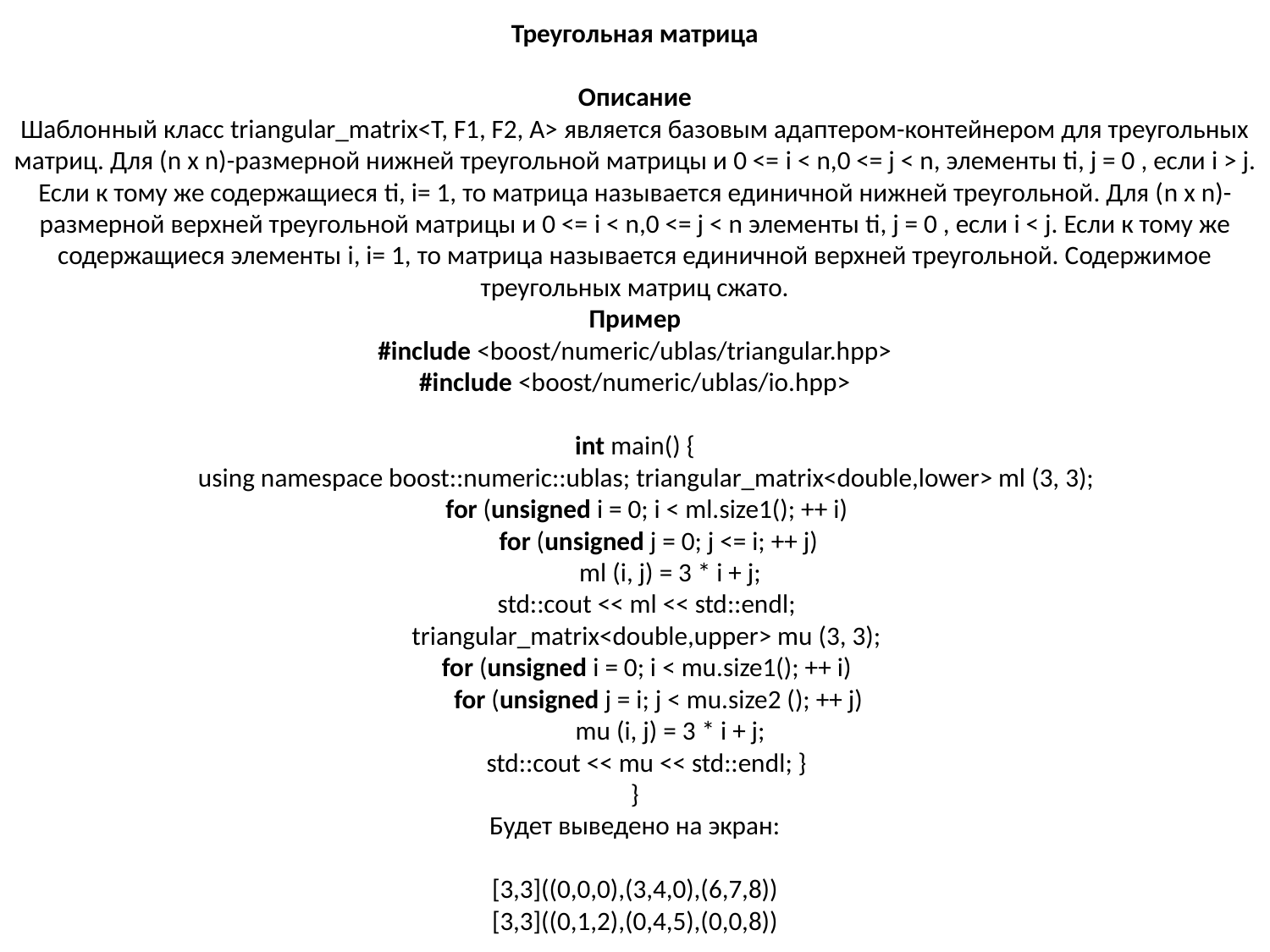

# Треугольная матрица Описание Шаблонный класс triangular_matrix<T, F1, F2, A> является базовым адаптером-контейнером для треугольных матриц. Для (n x n)-размерной нижней треугольной матрицы и 0 <= i < n,0 <= j < n, элементы ti, j = 0 , если i > j. Если к тому же содержащиеся ti, i= 1, то матрица называется единичной нижней треугольной. Для (n x n)-размерной верхней треугольной матрицы и 0 <= i < n,0 <= j < n элементы ti, j = 0 , если i < j. Если к тому же содержащиеся элементы i, i= 1, то матрица называется единичной верхней треугольной. Содержимое треугольных матриц сжато. Пример #include <boost/numeric/ublas/triangular.hpp> #include <boost/numeric/ublas/io.hpp> int main() { using namespace boost::numeric::ublas; triangular_matrix<double,lower> ml (3, 3); for (unsigned i = 0; i < ml.size1(); ++ i) for (unsigned j = 0; j <= i; ++ j) ml (i, j) = 3 * i + j; std::cout << ml << std::endl; triangular_matrix<double,upper> mu (3, 3); for (unsigned i = 0; i < mu.size1(); ++ i) for (unsigned j = i; j < mu.size2 (); ++ j) mu (i, j) = 3 * i + j; std::cout << mu << std::endl; } } Будет выведено на экран: [3,3]((0,0,0),(3,4,0),(6,7,8)) [3,3]((0,1,2),(0,4,5),(0,0,8))